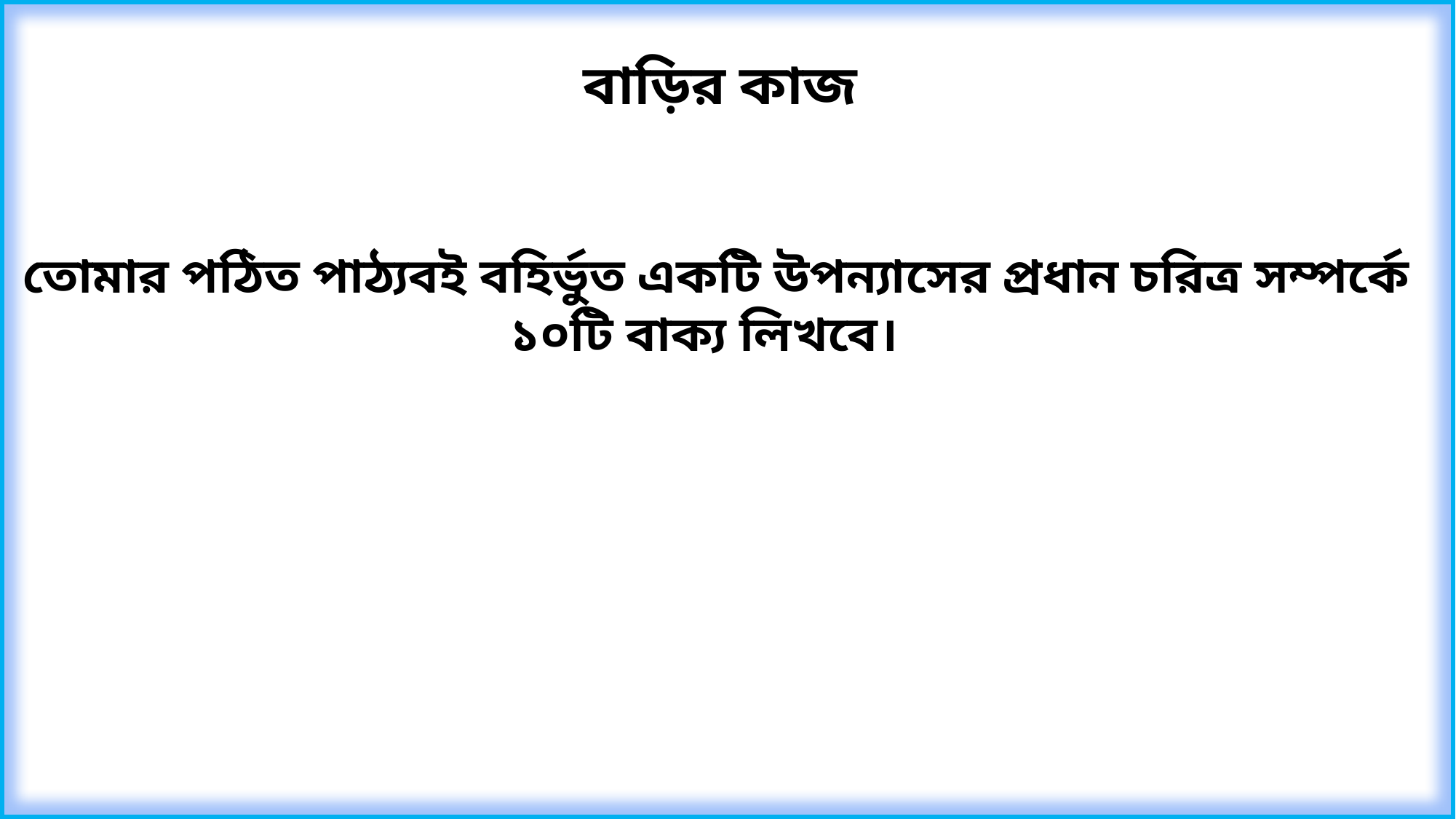

বাড়ির কাজ
তোমার পঠিত পাঠ্যবই বহির্ভুত একটি উপন্যাসের প্রধান চরিত্র সম্পর্কে ১০টি বাক্য লিখবে।